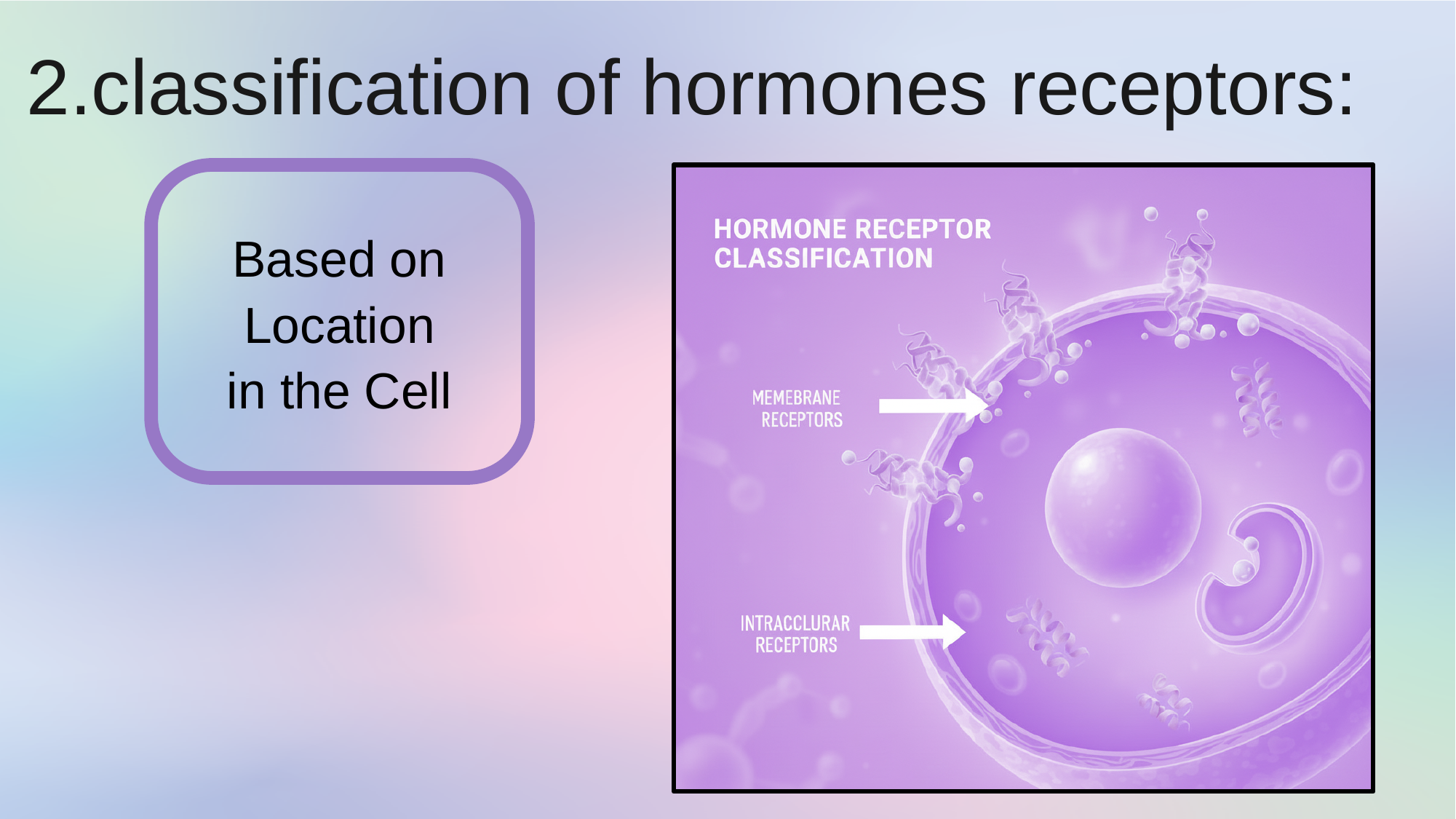

2.classification of hormones receptors:

Based on
 Location
in the Cell